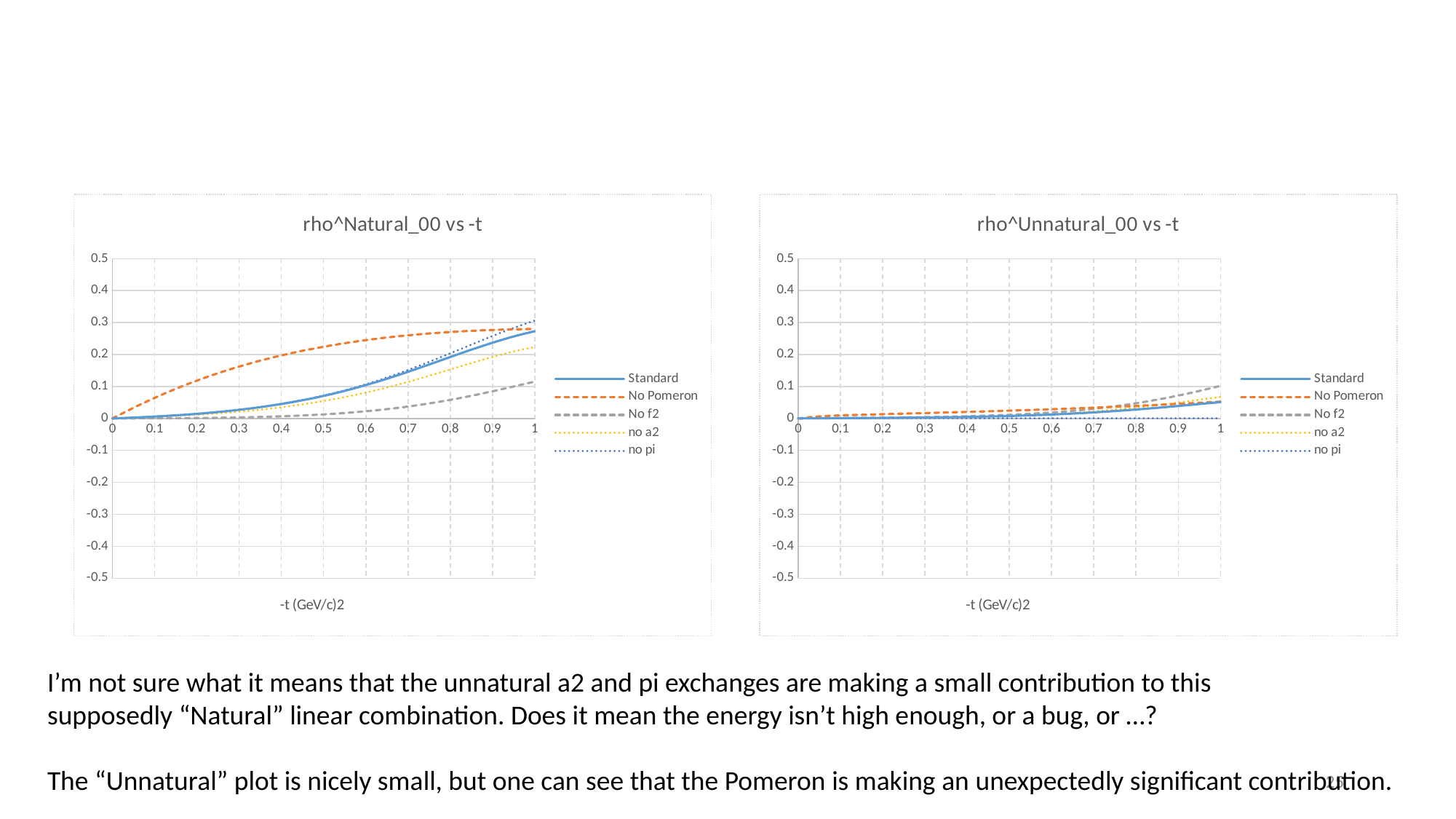

### Chart: rho^Natural_00 vs -t

| Category |  |  |  |  |  |
|---|---|---|---|---|---|

### Chart: rho^Unnatural_00 vs -t

| Category |  |  |  |  |  |
|---|---|---|---|---|---|
I’m not sure what it means that the unnatural a2 and pi exchanges are making a small contribution to this
supposedly “Natural” linear combination. Does it mean the energy isn’t high enough, or a bug, or …?

The “Unnatural” plot is nicely small, but one can see that the Pomeron is making an unexpectedly significant contribution.
25